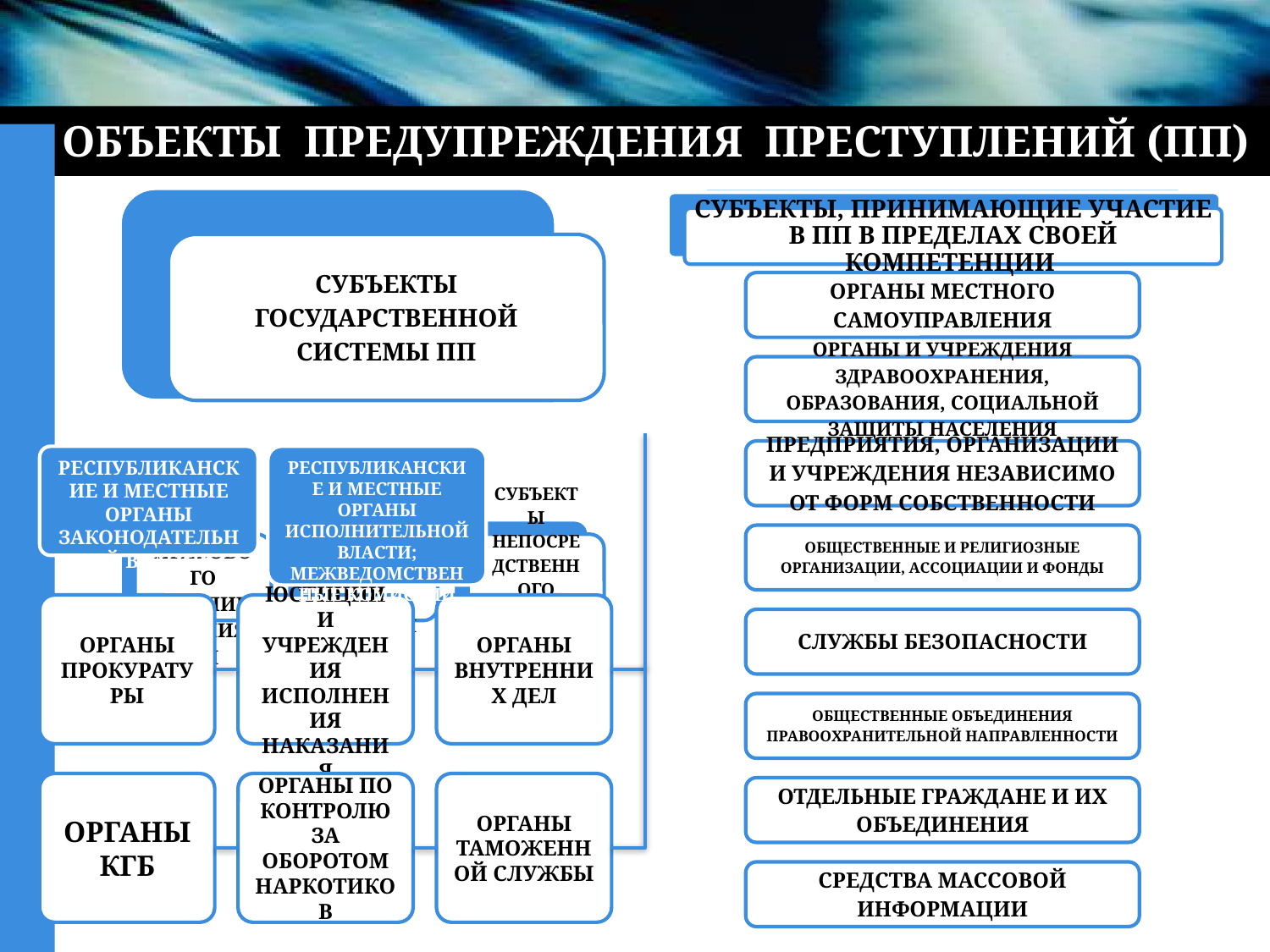

# ОБЪЕКТЫ  ПРЕДУПРЕЖДЕНИЯ  ПРЕСТУПЛЕНИЙ (ПП)
Субъекты государственной системы ПП
Органы местного самоуправления
Органы и учреждения здравоохранения, образования, социальной защиты населения
Предприятия, организации и учреждения независимо от форм собственности
Общественные и религиозные организации, ассоциации и фонды
Службы безопасности
Общественные объединения правоохранительной направленности
Отдельные граждане и их объединения
Средства массовой информации

Субъекты, принимающие участие в ПП в пределах своей компетенции
Республиканские и местные органы законодательной власти
Республиканские и местные органы исполнительной власти; межведомственные комиссии
Органы прокуратуры
Органы юстиции и учреждения исполнения наказания
Органы внутренних дел

Органы КГБ
Органы по контролю за оборотом наркотиков
Органы таможенной службы